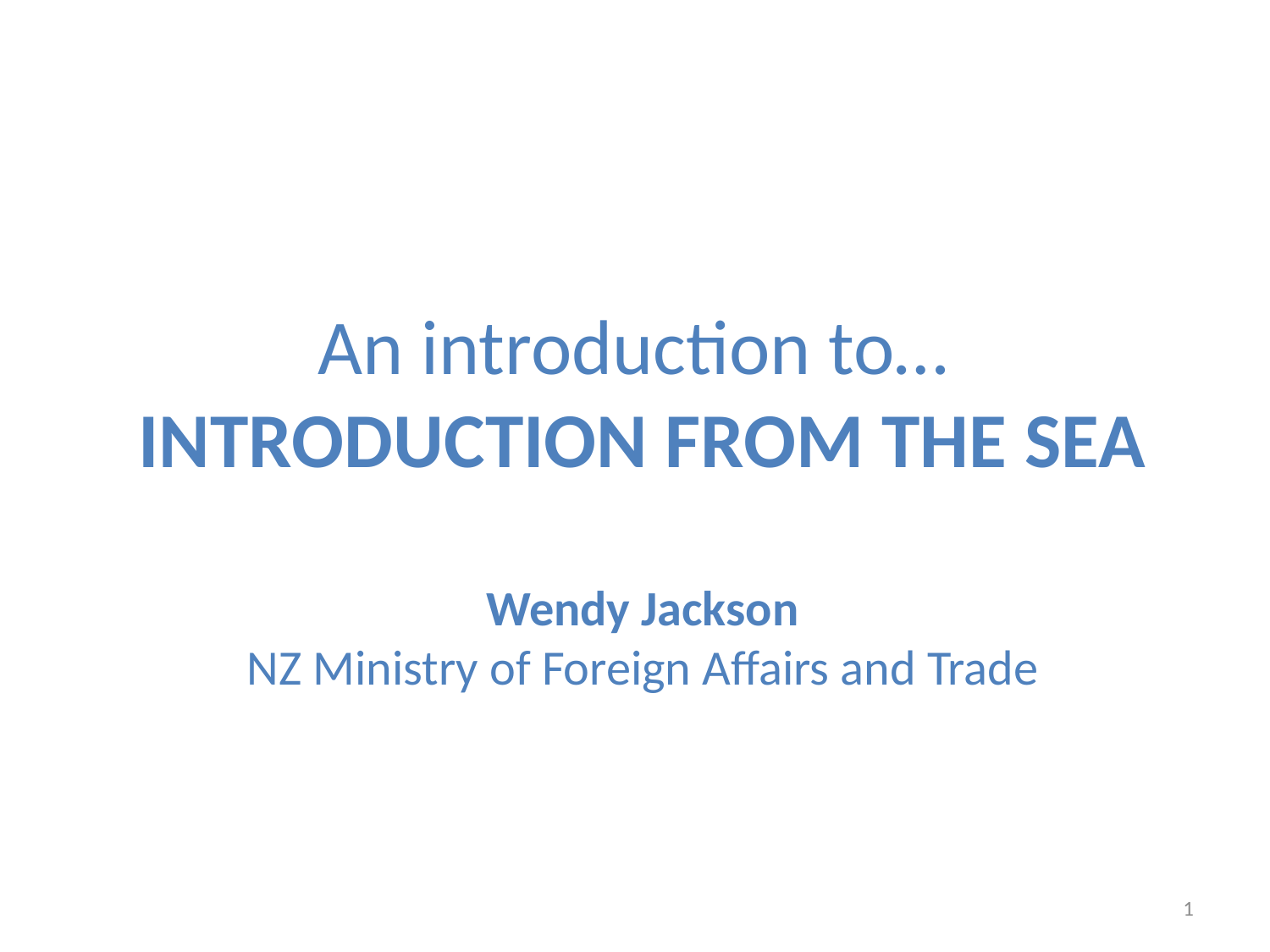

An introduction to…
INTRODUCTION FROM THE SEA

Wendy Jackson
NZ Ministry of Foreign Affairs and Trade
1